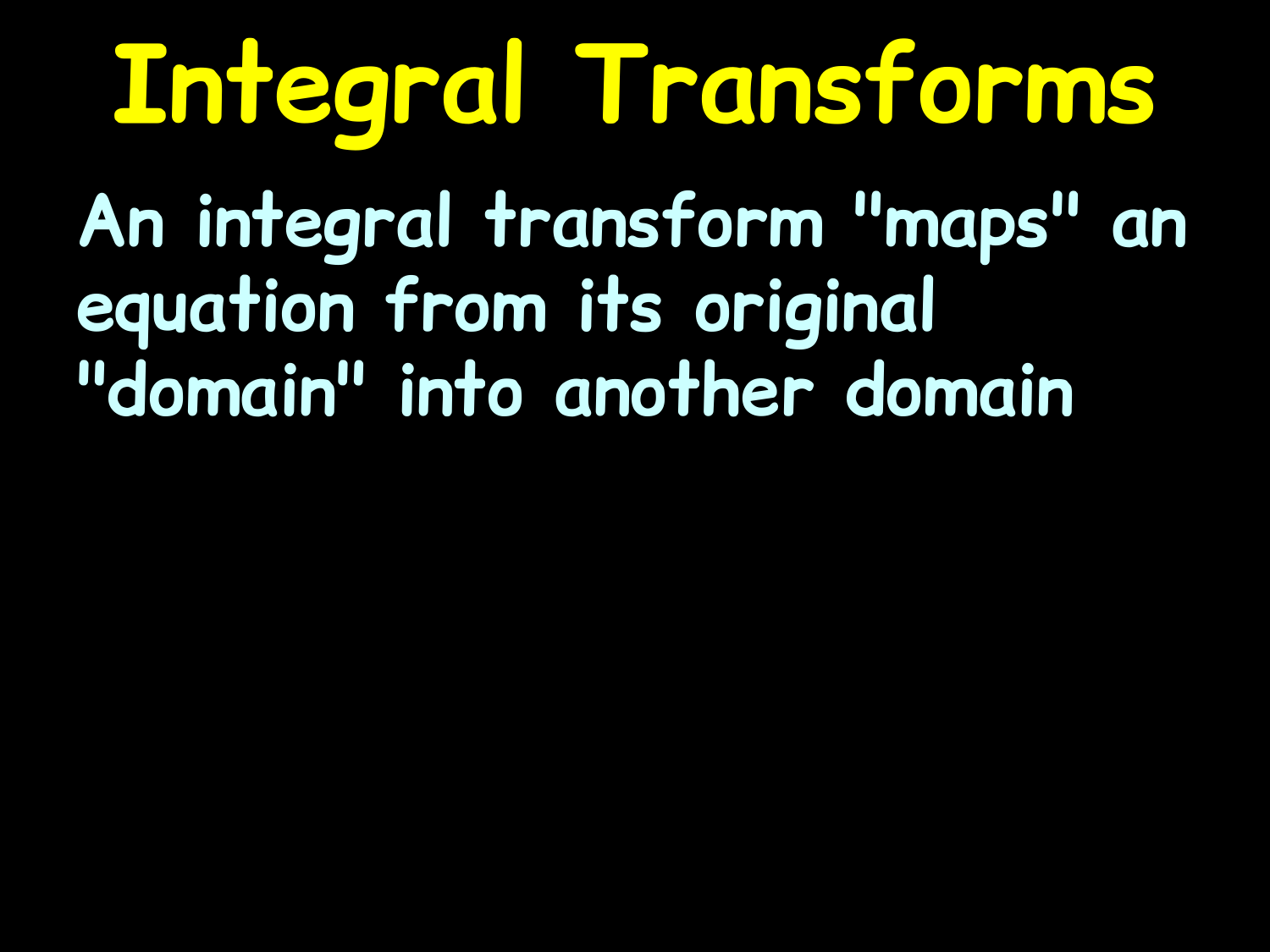

# Integral Transforms
An integral transform "maps" an equation from its original "domain" into another domain